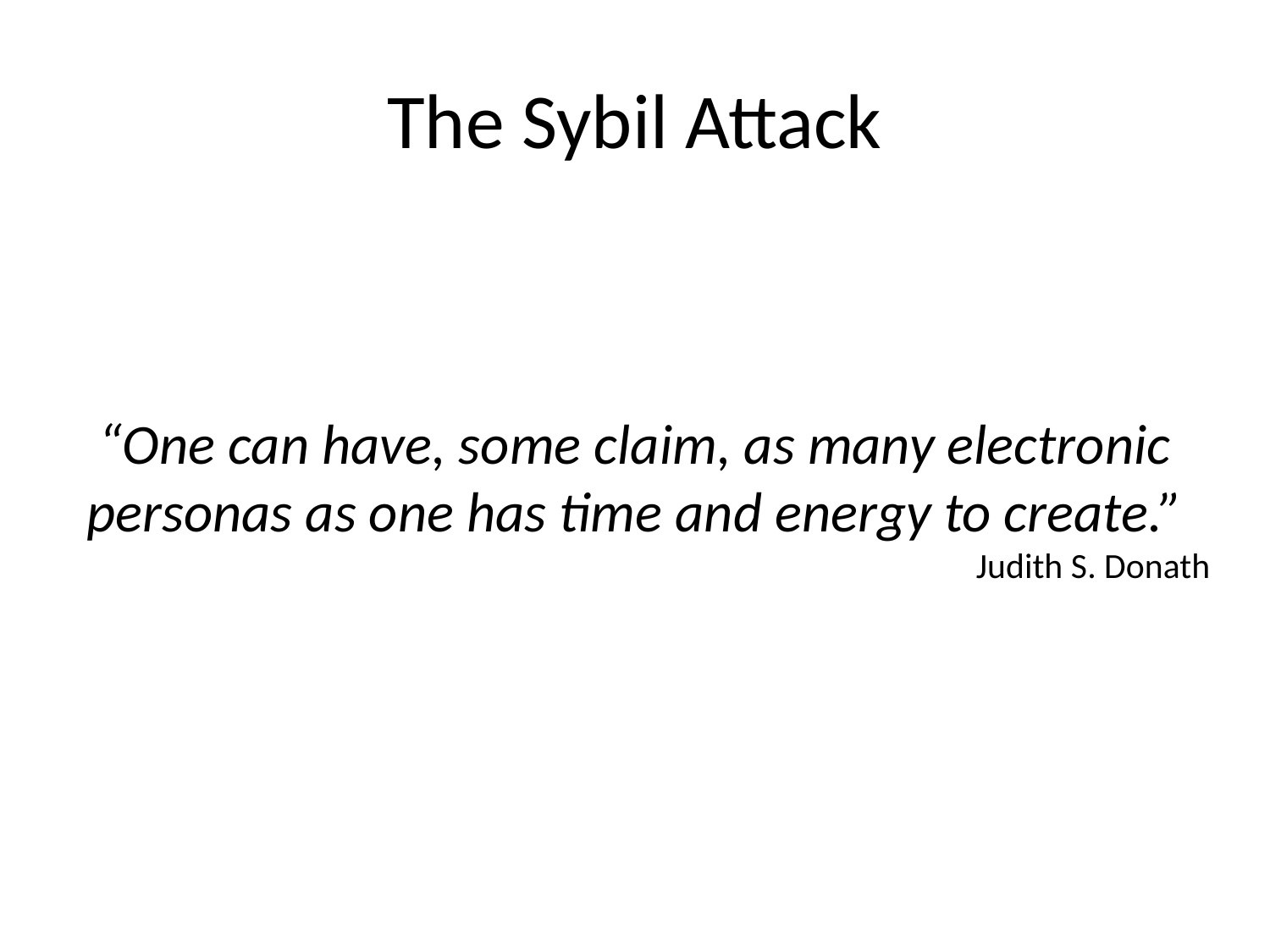

# The Sybil Attack
“One can have, some claim, as many electronic personas as one has time and energy to create.”
Judith S. Donath